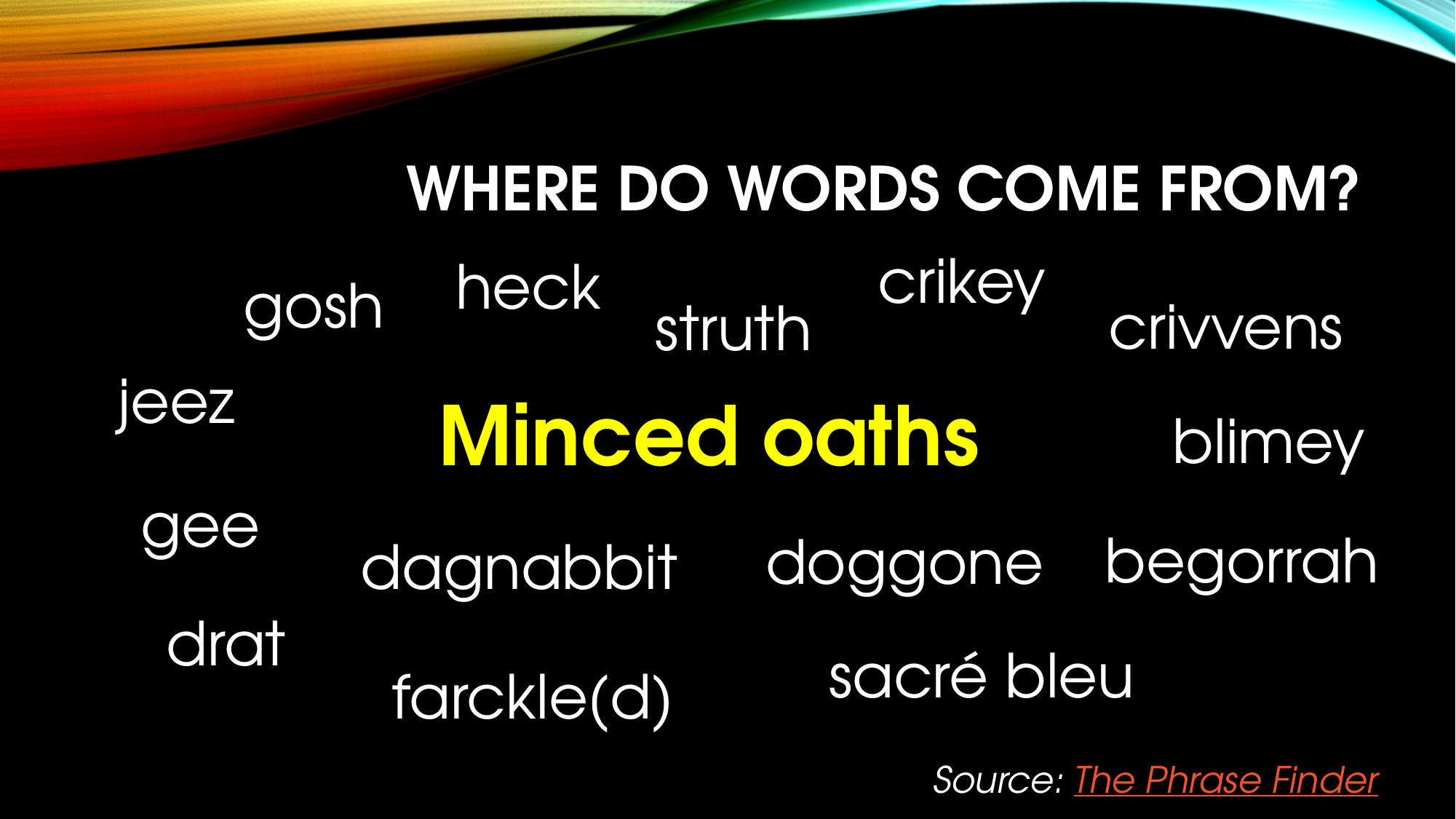

# Where do words come from?
crikey
heck
gosh
crivvens
struth
jeez
Minced oaths
blimey
gee
begorrah
doggone
dagnabbit
drat
sacré bleu
farckle(d)
Source: The Phrase Finder